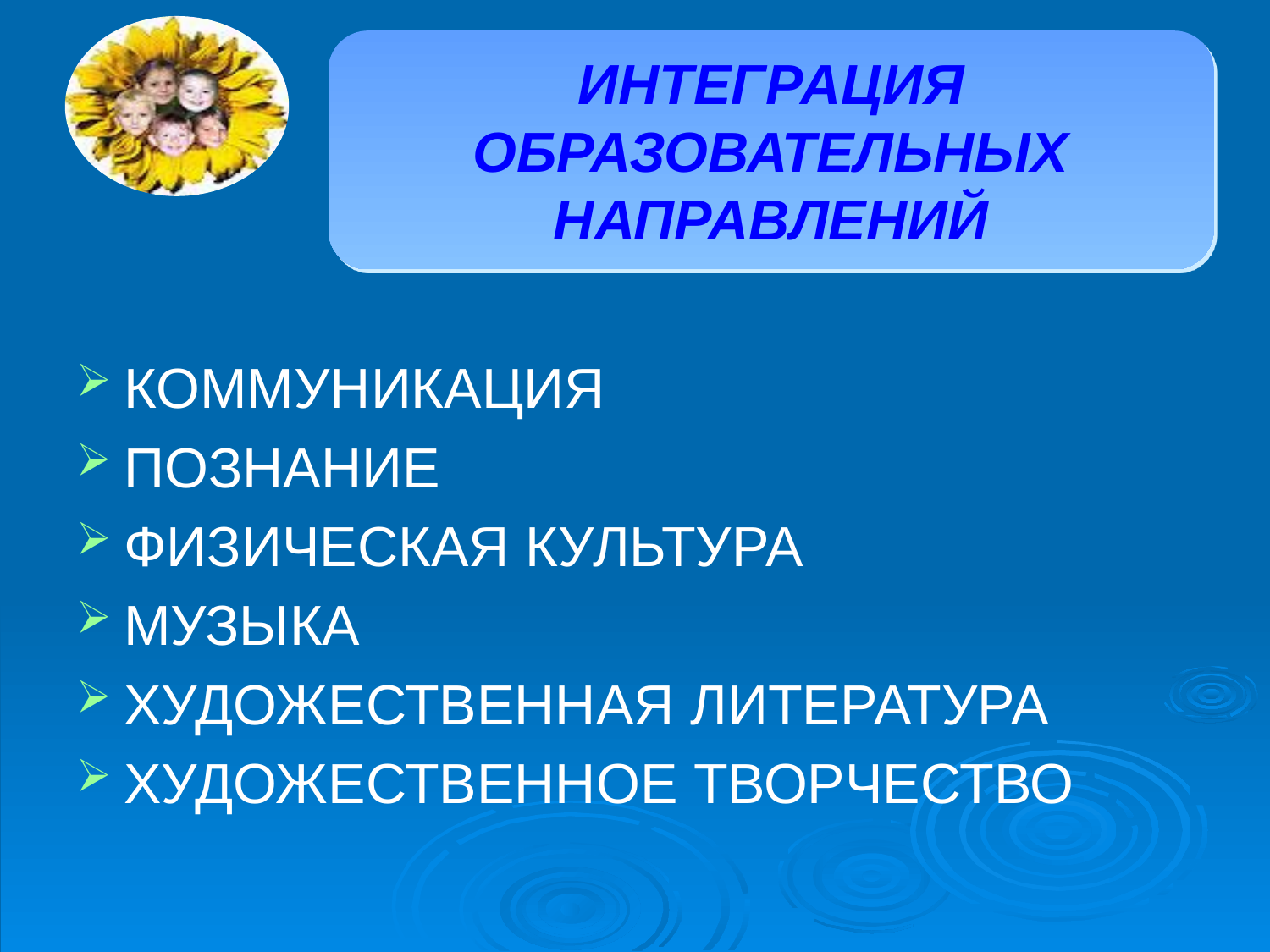

ИНТЕГРАЦИЯ ОБРАЗОВАТЕЛЬНЫХ НАПРАВЛЕНИЙ
#
КОММУНИКАЦИЯ
ПОЗНАНИЕ
ФИЗИЧЕСКАЯ КУЛЬТУРА
МУЗЫКА
ХУДОЖЕСТВЕННАЯ ЛИТЕРАТУРА
ХУДОЖЕСТВЕННОЕ ТВОРЧЕСТВО